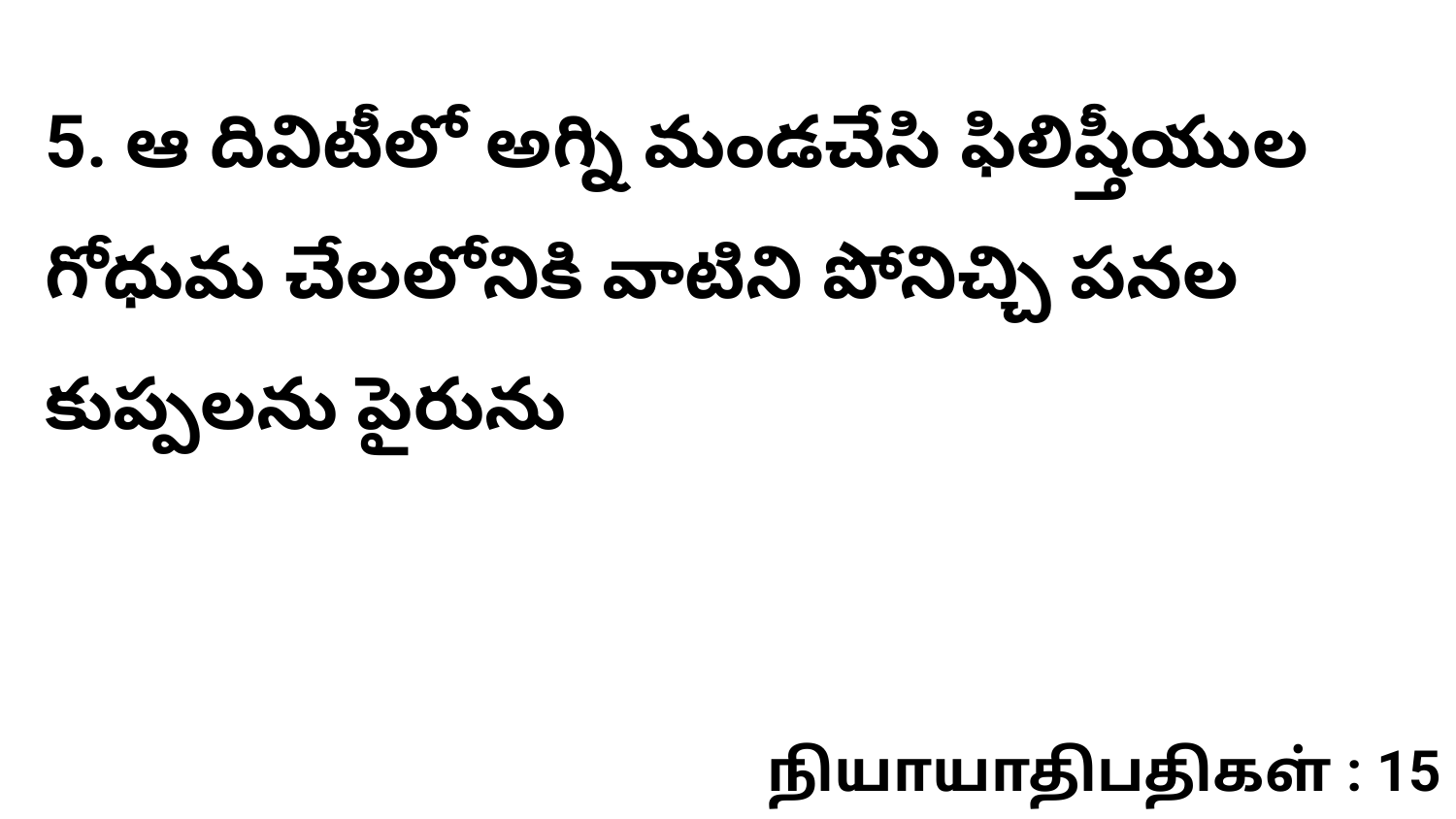

5. ఆ దివిటీలో అగ్ని మండచేసి ఫిలిష్తీయుల గోధుమ చేలలోనికి వాటిని పోనిచ్చి పనల కుప్పలను పైరును
நியாயாதிபதிகள் : 15